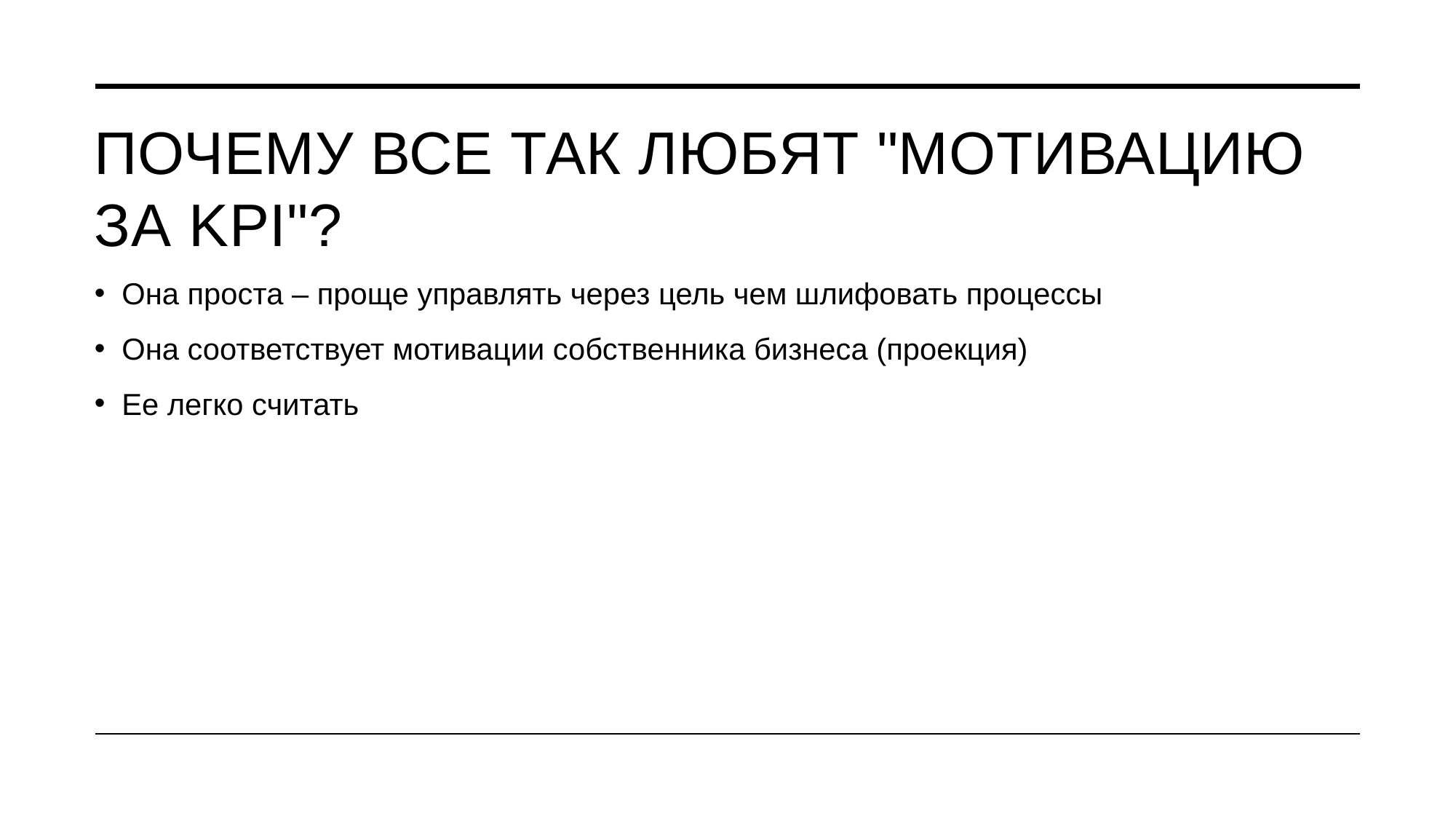

# Почему все так любят "мотивацию за kpi"?
Она проста – проще управлять через цель чем шлифовать процессы
Она соответствует мотивации собственника бизнеса (проекция)
Ее легко считать